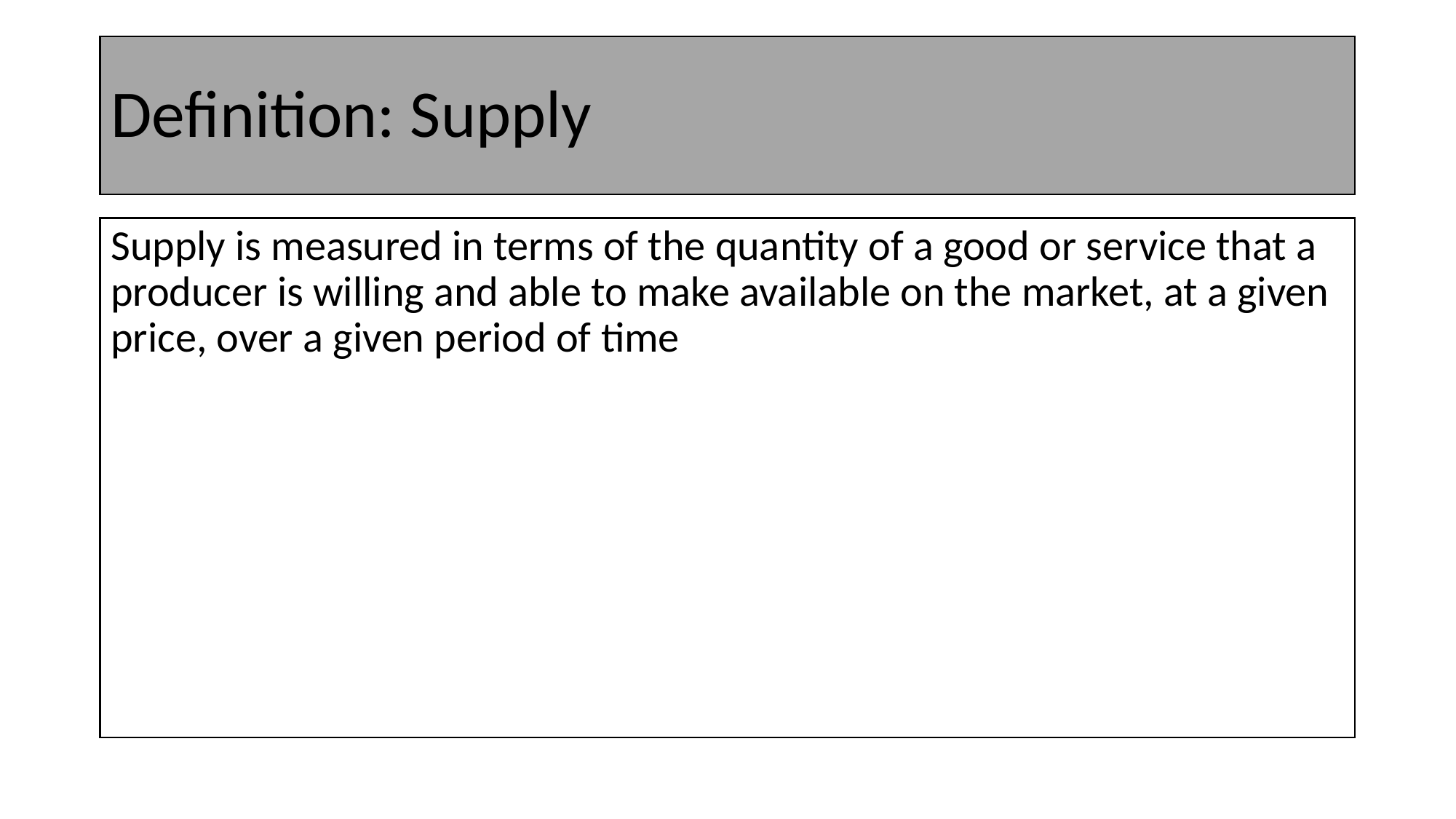

# Definition: Supply
Supply is measured in terms of the quantity of a good or service that a producer is willing and able to make available on the market, at a given price, over a given period of time